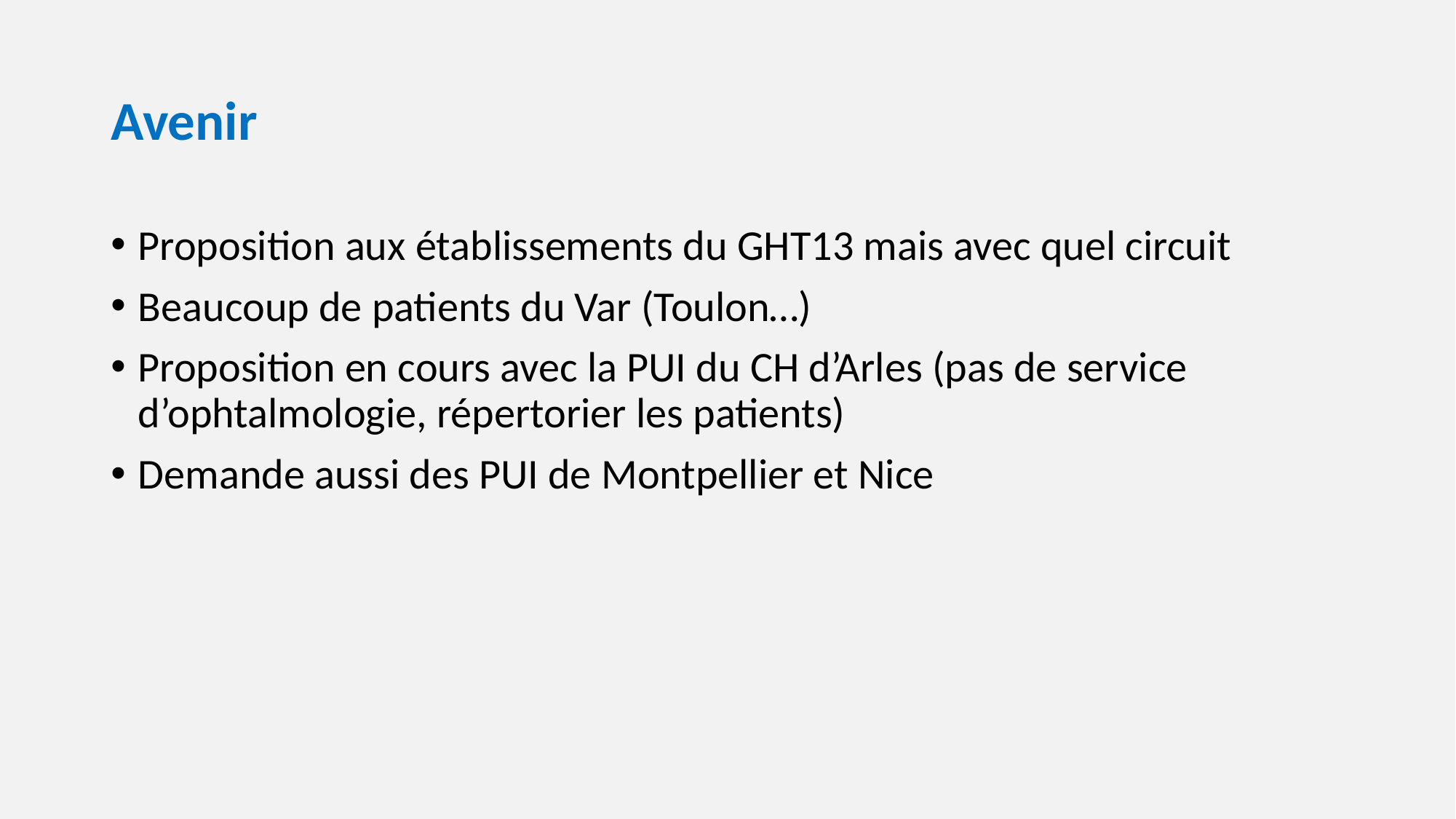

# Avenir
Proposition aux établissements du GHT13 mais avec quel circuit
Beaucoup de patients du Var (Toulon…)
Proposition en cours avec la PUI du CH d’Arles (pas de service d’ophtalmologie, répertorier les patients)
Demande aussi des PUI de Montpellier et Nice